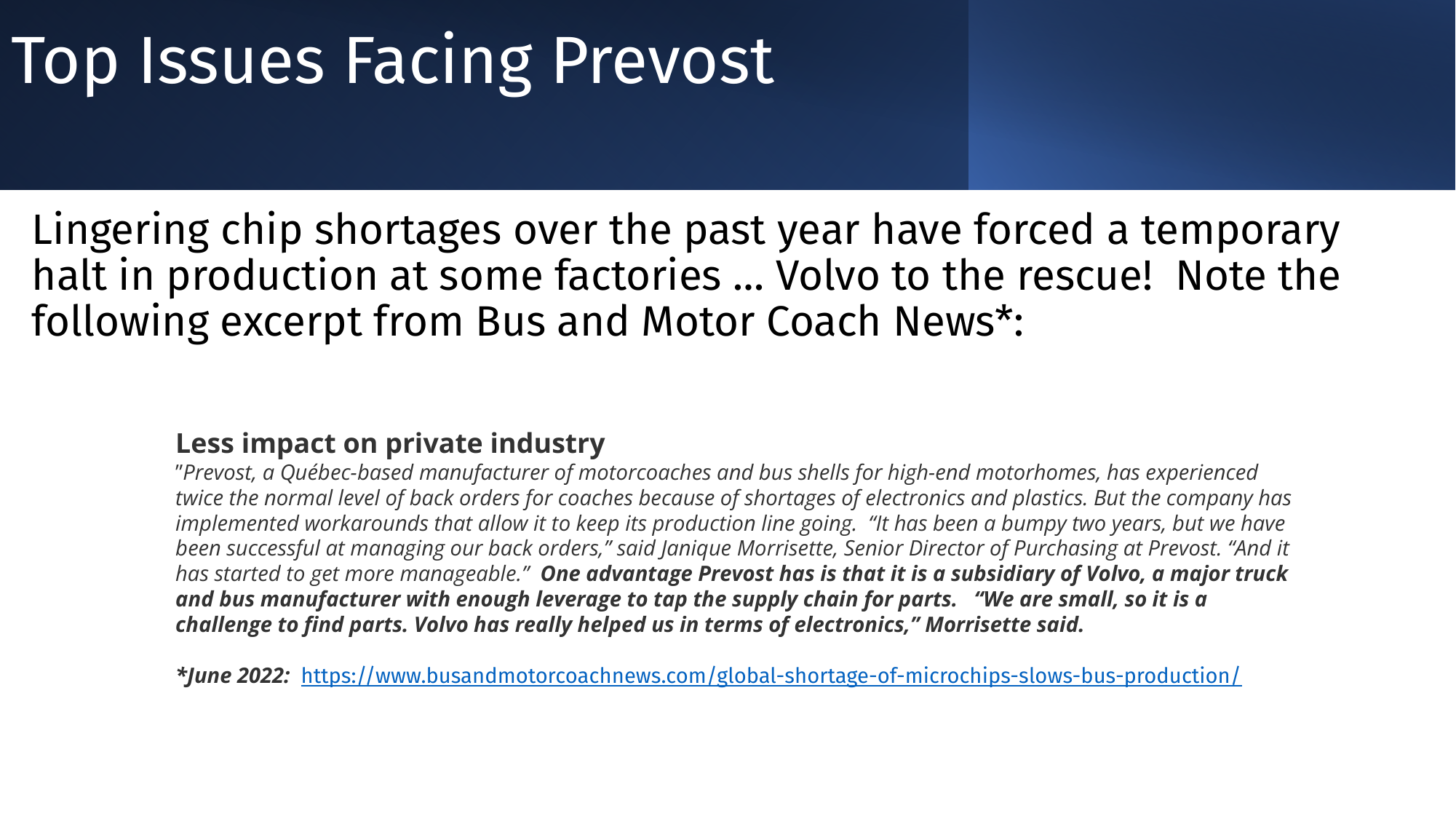

# Top Issues Facing Prevost

Lingering chip shortages over the past year have forced a temporary halt in production at some factories … Volvo to the rescue!  Note the following excerpt from Bus and Motor Coach News*:
Less impact on private industry
”Prevost, a Québec-based manufacturer of motorcoaches and bus shells for high-end motorhomes, has experienced twice the normal level of back orders for coaches because of shortages of electronics and plastics. But the company has implemented workarounds that allow it to keep its production line going.  “It has been a bumpy two years, but we have been successful at managing our back orders,” said Janique Morrisette, Senior Director of Purchasing at Prevost. “And it has started to get more manageable.”  One advantage Prevost has is that it is a subsidiary of Volvo, a major truck and bus manufacturer with enough leverage to tap the supply chain for parts.   “We are small, so it is a challenge to find parts. Volvo has really helped us in terms of electronics,” Morrisette said.

*June 2022:  https://www.busandmotorcoachnews.com/global-shortage-of-microchips-slows-bus-production/